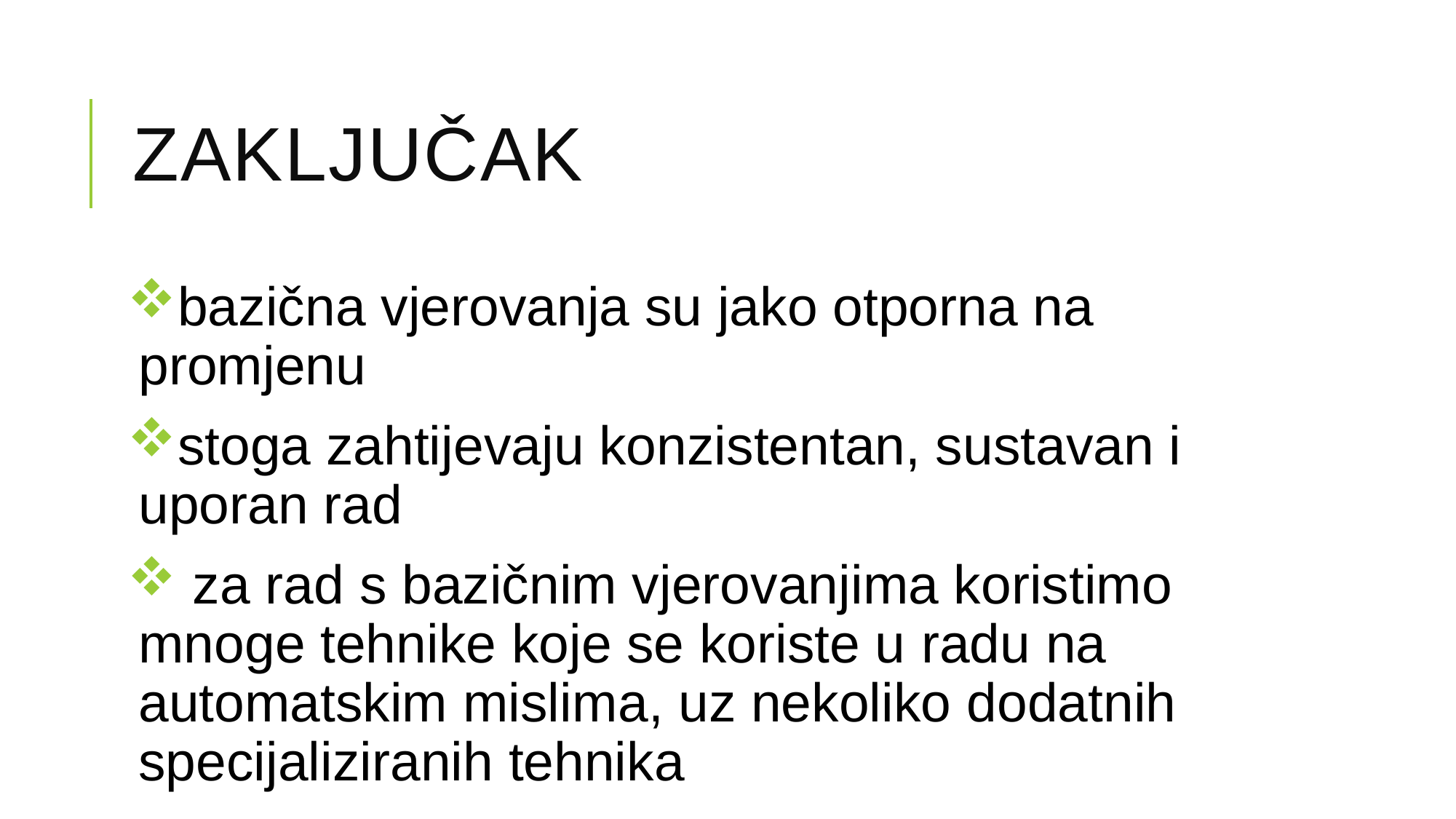

# Zaključak
bazična vjerovanja su jako otporna na promjenu
stoga zahtijevaju konzistentan, sustavan i uporan rad
 za rad s bazičnim vjerovanjima koristimo mnoge tehnike koje se koriste u radu na automatskim mislima, uz nekoliko dodatnih specijaliziranih tehnika